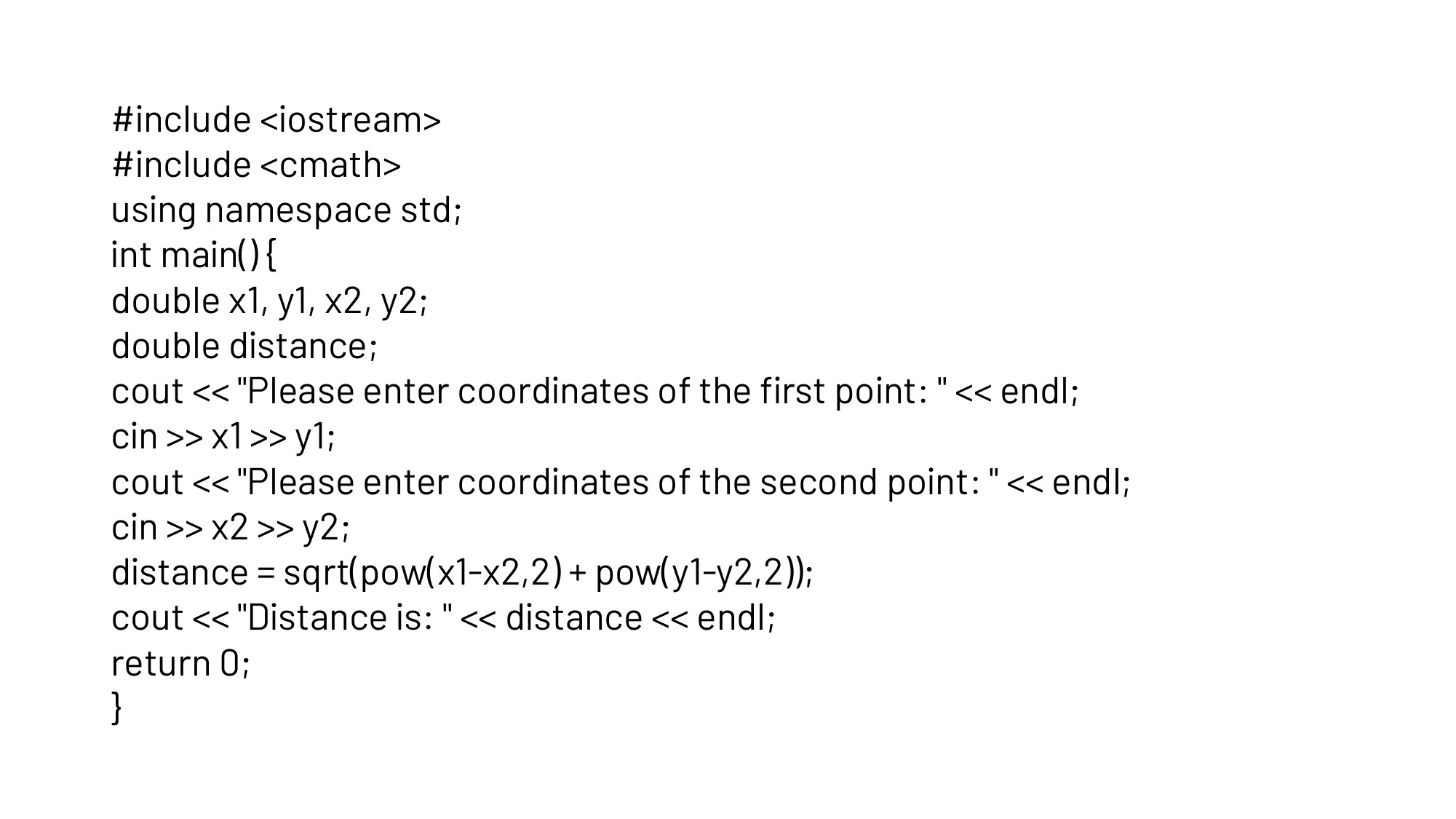

#include <iostream>
#include <cmath>
using namespace std;
int main() {
double x1, y1, x2, y2;
double distance;
cout << "Please enter coordinates of the first point: " << endl;
cin >> x1 >> y1;
cout << "Please enter coordinates of the second point: " << endl;
cin >> x2 >> y2;
distance = sqrt(pow(x1-x2,2) + pow(y1-y2,2));
cout << "Distance is: " << distance << endl;
return 0;
}